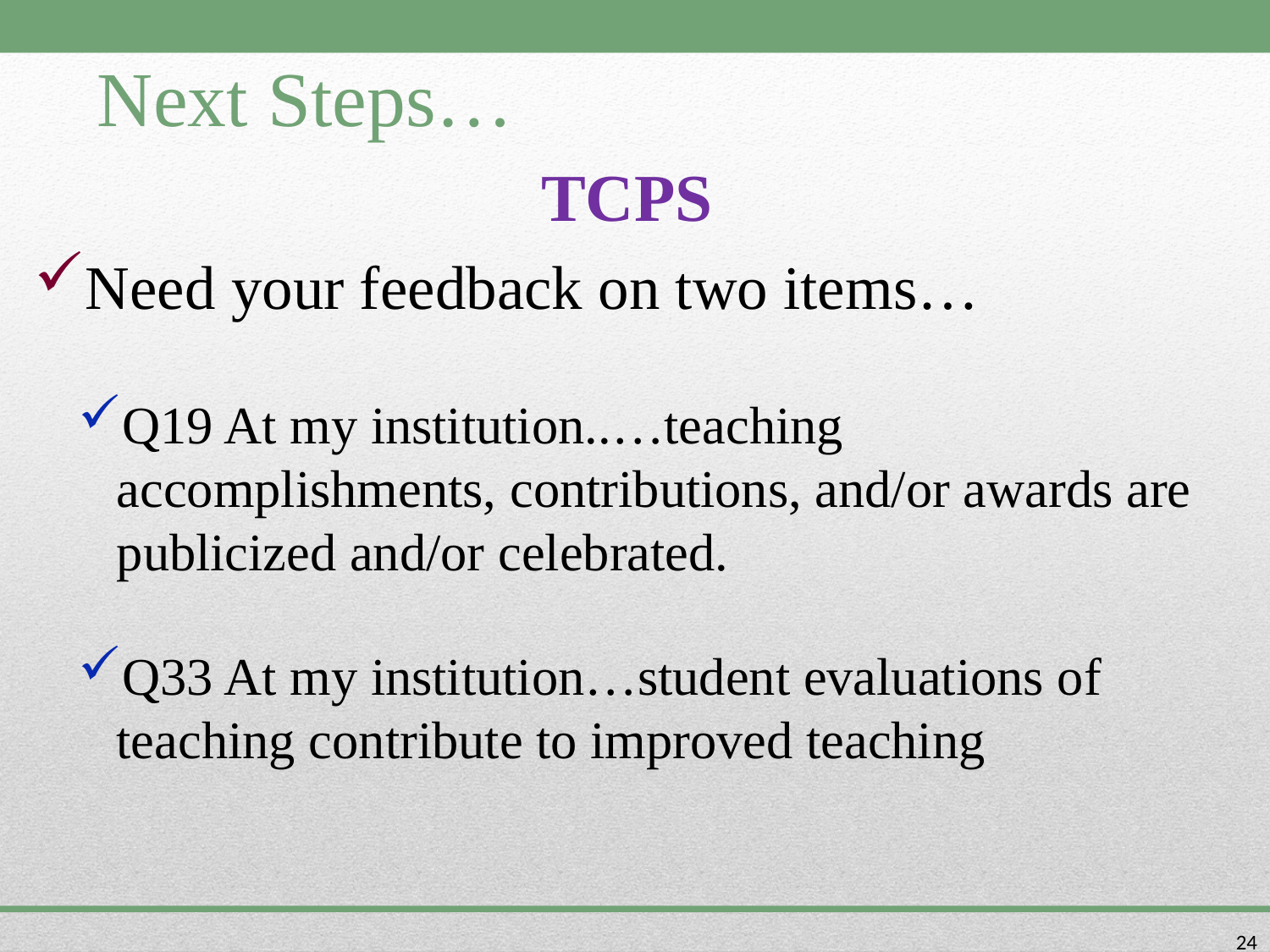

# Next Steps…
TCPS
Need your feedback on two items…

Q19 At my institution..…teaching accomplishments, contributions, and/or awards are publicized and/or celebrated.

Q33 At my institution…student evaluations of teaching contribute to improved teaching

24